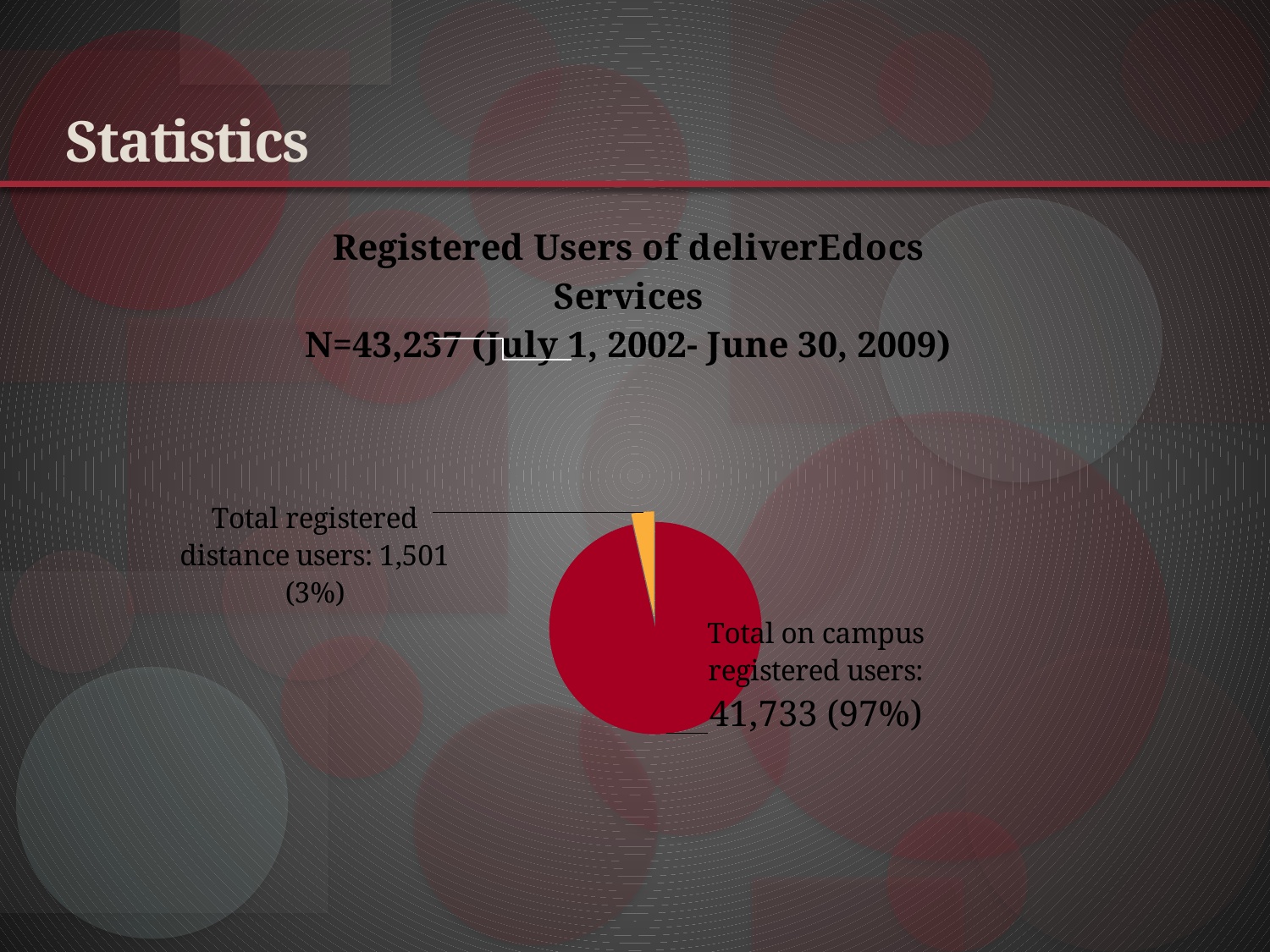

# Statistics

### Chart: Registered Users of deliverEdocs Services
N=43,237 (July 1, 2002- June 30, 2009)

| Category |  |
|---|---|
| Total on campus registered users: | 41733.0 |
| Total registered distance users: | 1501.0 |